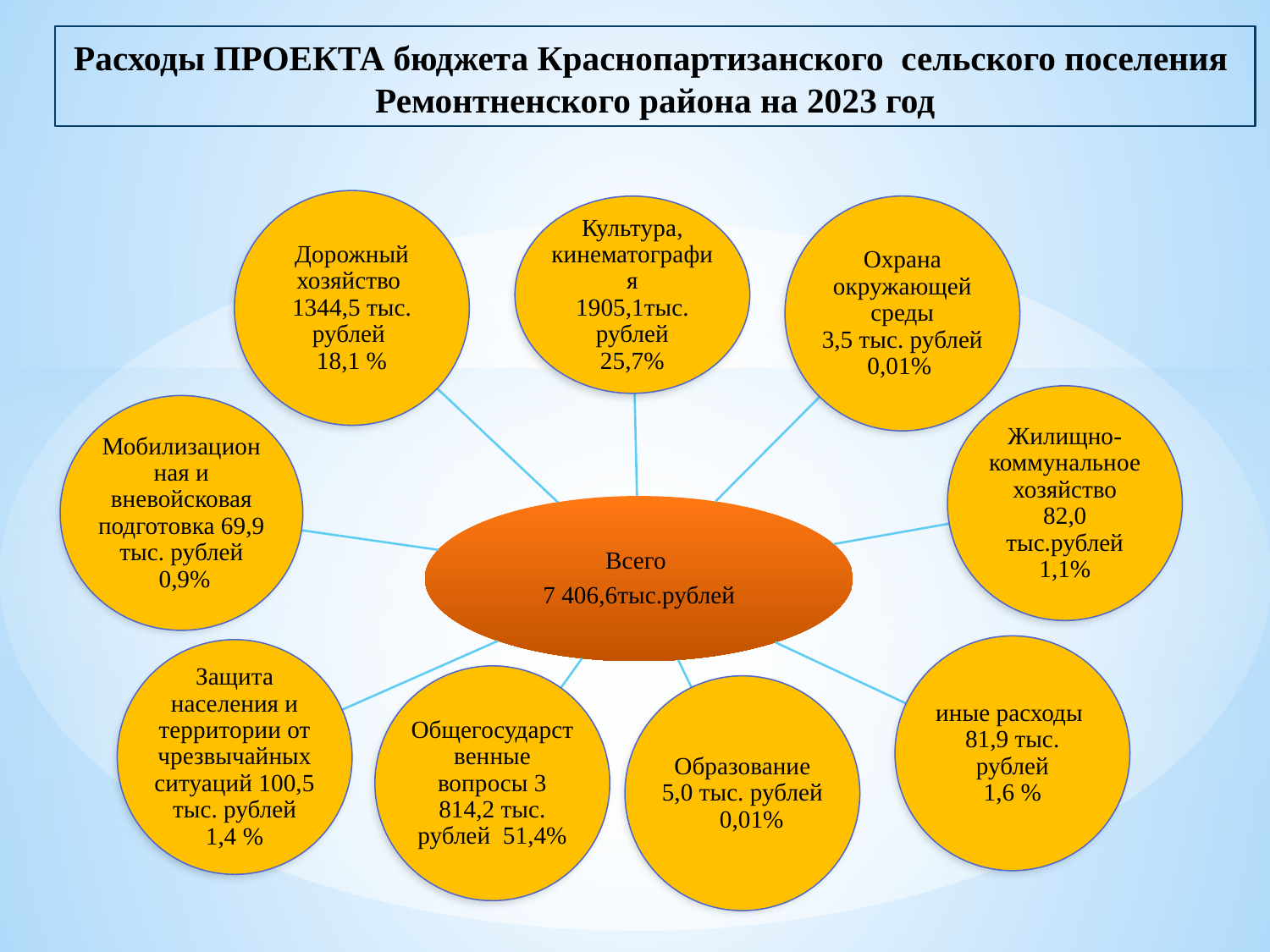

# Расходы ПРОЕКТА бюджета Краснопартизанского  сельского поселения Ремонтненского района на 2023 год
Всего
7 406,6тыс.рублей

Дорожный хозяйство
1344,5 тыс. рублей
18,1 %

Мобилизационная и вневойсковая подготовка 69,9 тыс. рублей
 0,9%

Охрана окружающей среды
3,5 тыс. рублей 0,01%

Жилищно-коммунальное хозяйство
82,0 тыс.рублей
1,1%

иные расходы
81,9 тыс. рублей
1,6 %

Образование 5,0 тыс. рублей    0,01%

Общегосударственные вопросы 3 814,2 тыс. рублей  51,4%

Защита населения и территории от чрезвычайных ситуаций 100,5 тыс. рублей
1,4 %

Культура, кинематография
1905,1тыс. рублей
25,7%